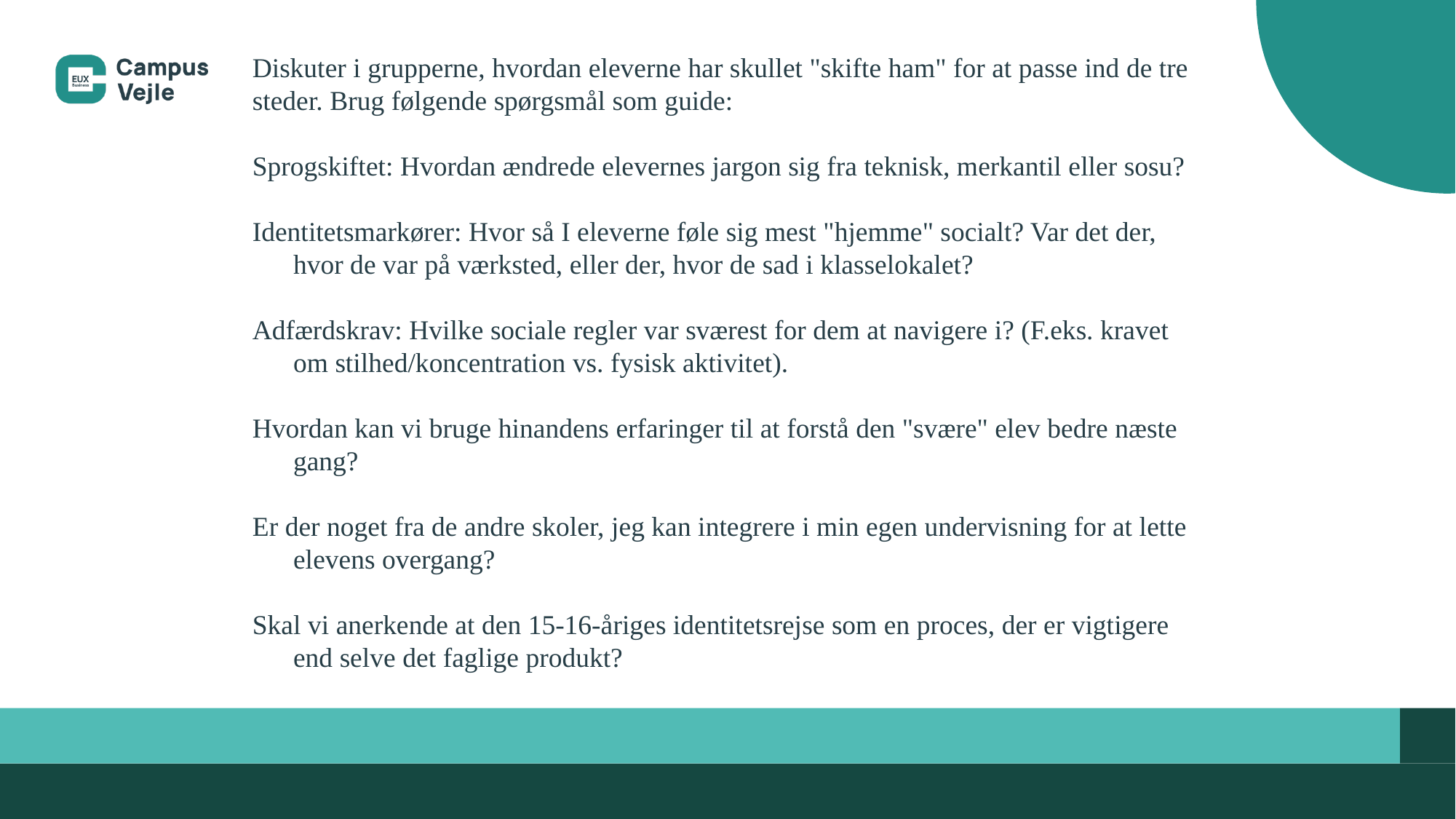

Diskuter i grupperne, hvordan eleverne har skullet "skifte ham" for at passe ind de tre steder. Brug følgende spørgsmål som guide:

Sprogskiftet: Hvordan ændrede elevernes jargon sig fra teknisk, merkantil eller sosu?

Identitetsmarkører: Hvor så I eleverne føle sig mest "hjemme" socialt? Var det der, hvor de var på værksted, eller der, hvor de sad i klasselokalet?

Adfærdskrav: Hvilke sociale regler var sværest for dem at navigere i? (F.eks. kravet om stilhed/koncentration vs. fysisk aktivitet).

Hvordan kan vi bruge hinandens erfaringer til at forstå den "svære" elev bedre næste gang?

Er der noget fra de andre skoler, jeg kan integrere i min egen undervisning for at lette elevens overgang?

Skal vi anerkende at den 15-16-åriges identitetsrejse som en proces, der er vigtigere end selve det faglige produkt?